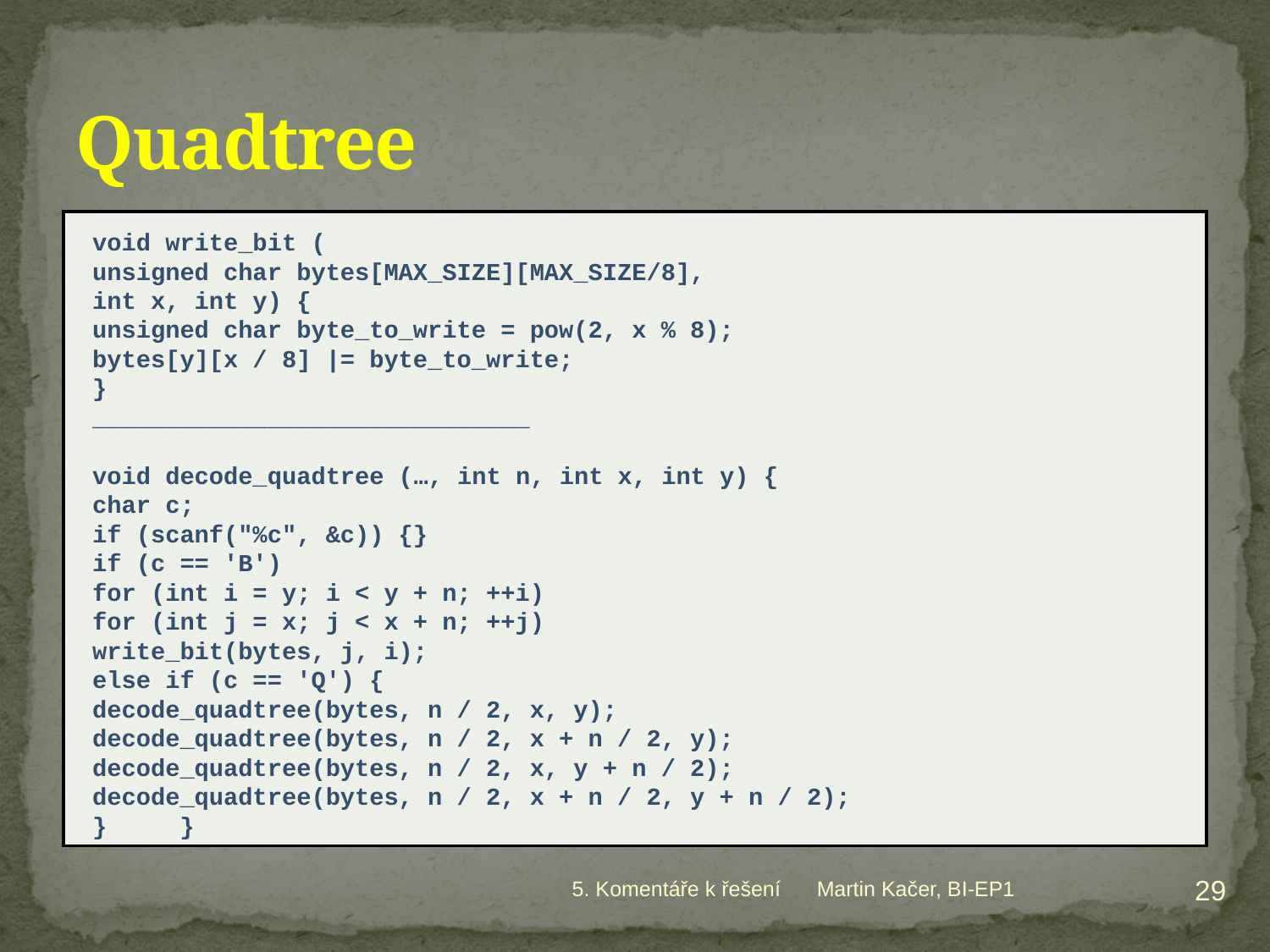

# Quadtree
void write_bit (
		unsigned char bytes[MAX_SIZE][MAX_SIZE/8],
		int x, int y) {
	unsigned char byte_to_write = pow(2, x % 8);
	bytes[y][x / 8] |= byte_to_write;
}
______________________________

void decode_quadtree (…, int n, int x, int y) {
	char c;
	if (scanf("%c", &c)) {}
	if (c == 'B')
		for (int i = y; i < y + n; ++i)
			for (int j = x; j < x + n; ++j)
				write_bit(bytes, j, i);
	else if (c == 'Q') {
		decode_quadtree(bytes, n / 2, x, y);
		decode_quadtree(bytes, n / 2, x + n / 2, y);
		decode_quadtree(bytes, n / 2, x, y + n / 2);
		decode_quadtree(bytes, n / 2, x + n / 2, y + n / 2);
}	}

29
5. Komentáře k řešení
Martin Kačer, BI-EP1